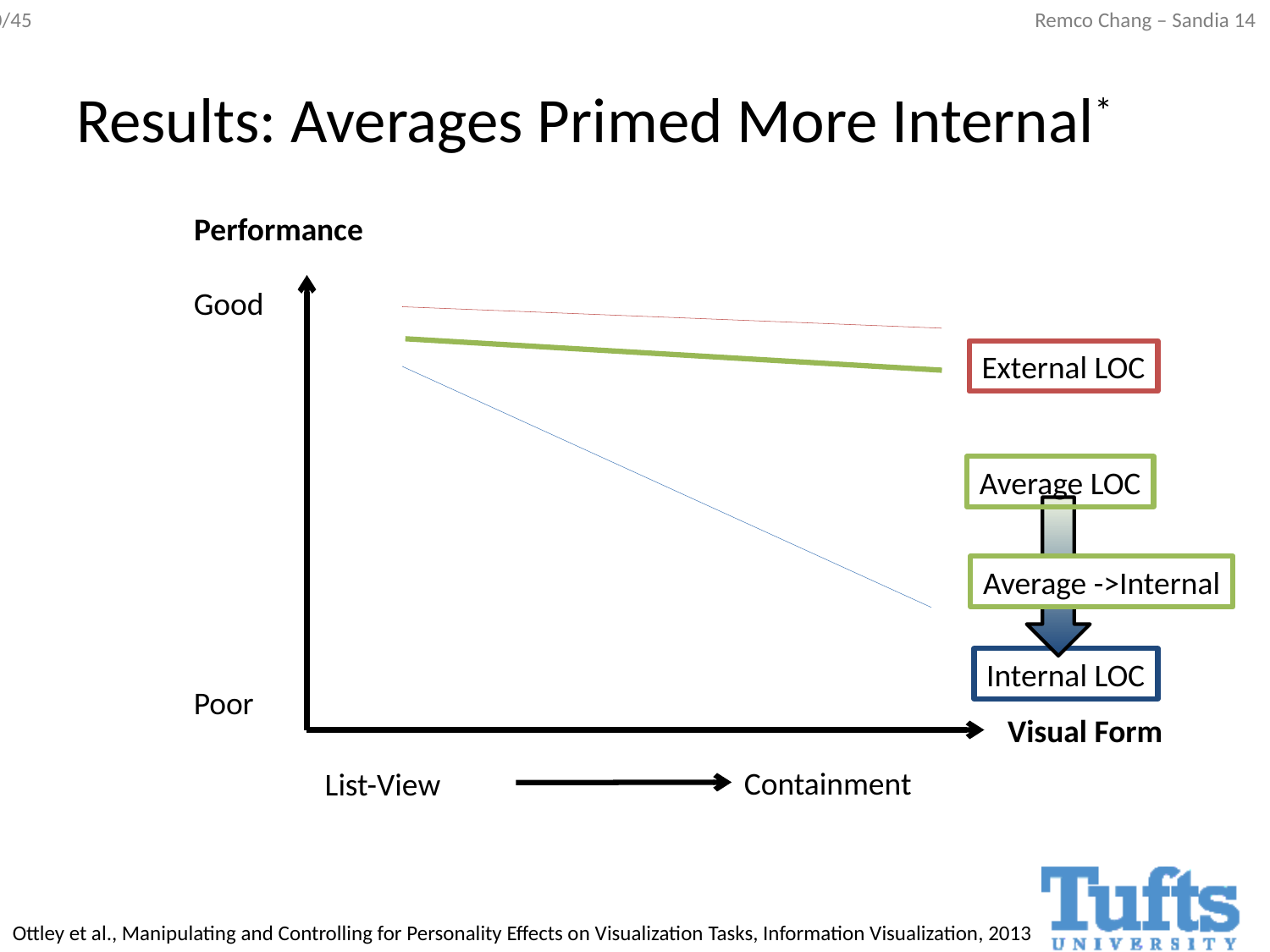

# Results: Averages Primed More Internal*
Performance
Good
External LOC
Internal LOC
Average LOC

Average ->Internal
Poor
Visual Form
Containment
List-View
Ottley et al., Manipulating and Controlling for Personality Effects on Visualization Tasks, Information Visualization, 2013